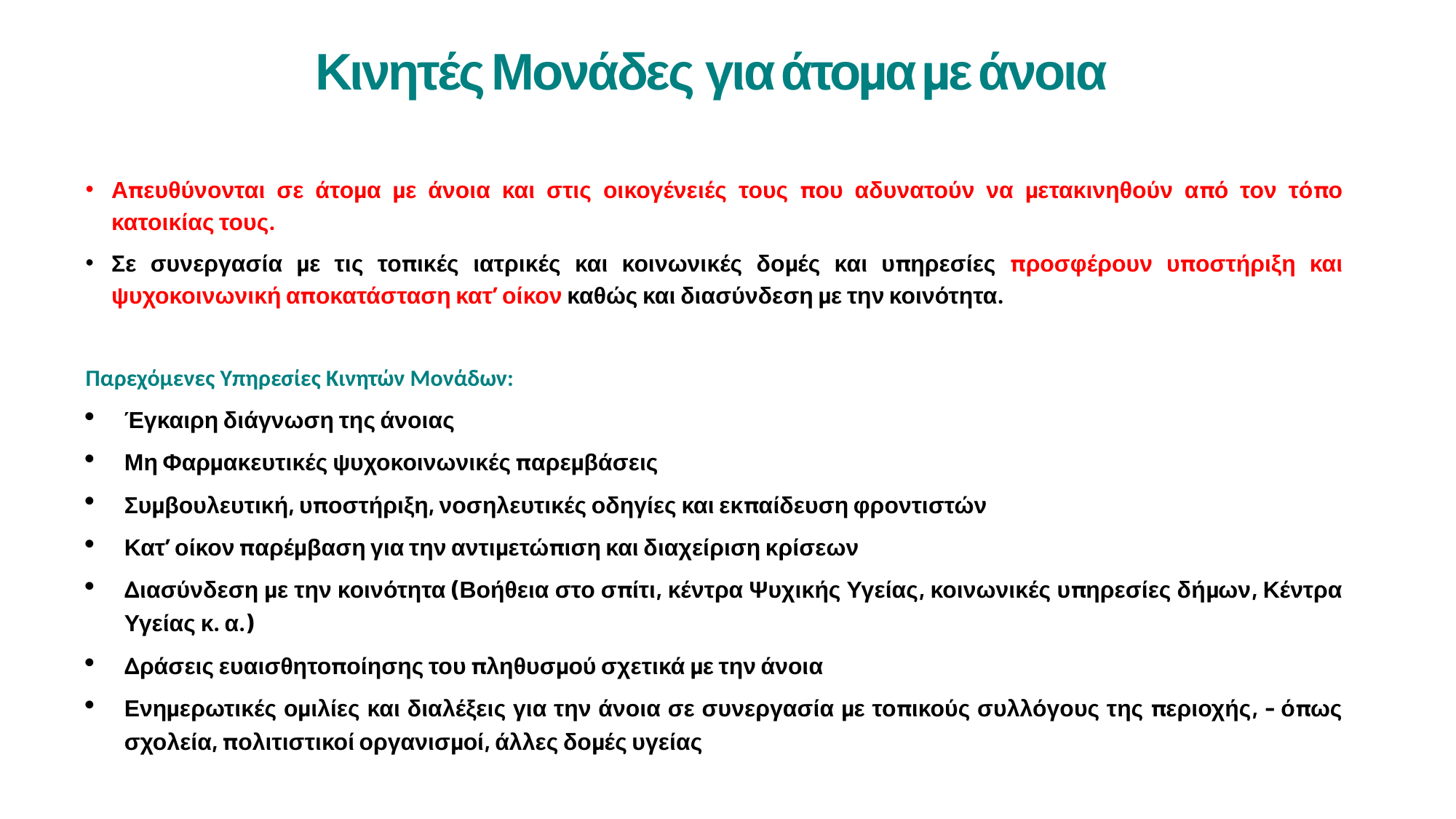

# Κινητές Μονάδες για άτομα με άνοια

Απευθύνονται σε άτομα με άνοια και στις οικογένειές τους που αδυνατούν να μετακινηθούν από τον τόπο κατοικίας τους.
Σε συνεργασία με τις τοπικές ιατρικές και κοινωνικές δομές και υπηρεσίες προσφέρουν υποστήριξη και ψυχοκοινωνική αποκατάσταση κατ’ οίκον καθώς και διασύνδεση με την κοινότητα.

Παρεχόμενες Υπηρεσίες Κινητών Μονάδων:
Έγκαιρη διάγνωση της άνοιας
Μη Φαρμακευτικές ψυχοκοινωνικές παρεμβάσεις
Συμβουλευτική, υποστήριξη, νοσηλευτικές οδηγίες και εκπαίδευση φροντιστών
Κατ’ οίκον παρέμβαση για την αντιμετώπιση και διαχείριση κρίσεων
Διασύνδεση με την κοινότητα (Βοήθεια στο σπίτι, κέντρα Ψυχικής Υγείας, κοινωνικές υπηρεσίες δήμων, Κέντρα Υγείας κ. α.)
Δράσεις ευαισθητοποίησης του πληθυσμού σχετικά με την άνοια
Ενημερωτικές ομιλίες και διαλέξεις για την άνοια σε συνεργασία με τοπικούς συλλόγους της περιοχής, - όπως σχολεία, πολιτιστικοί οργανισμοί, άλλες δομές υγείας